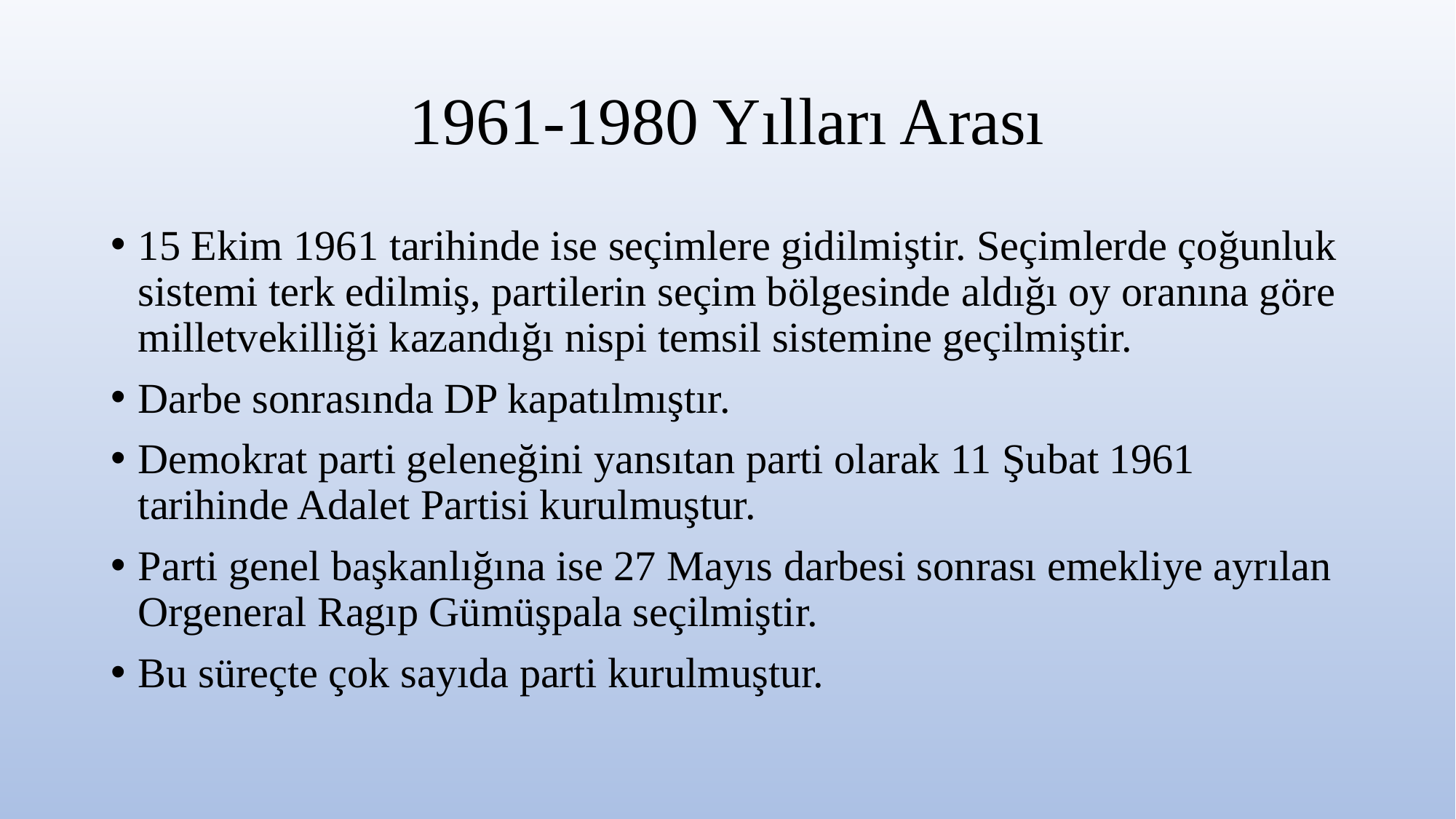

# 1961-1980 Yılları Arası
15 Ekim 1961 tarihinde ise seçimlere gidilmiştir. Seçimlerde çoğunluk sistemi terk edilmiş, partilerin seçim bölgesinde aldığı oy oranına göre milletvekilliği kazandığı nispi temsil sistemine geçilmiştir.
Darbe sonrasında DP kapatılmıştır.
Demokrat parti geleneğini yansıtan parti olarak 11 Şubat 1961 tarihinde Adalet Partisi kurulmuştur.
Parti genel başkanlığına ise 27 Mayıs darbesi sonrası emekliye ayrılan Orgeneral Ragıp Gümüşpala seçilmiştir.
Bu süreçte çok sayıda parti kurulmuştur.